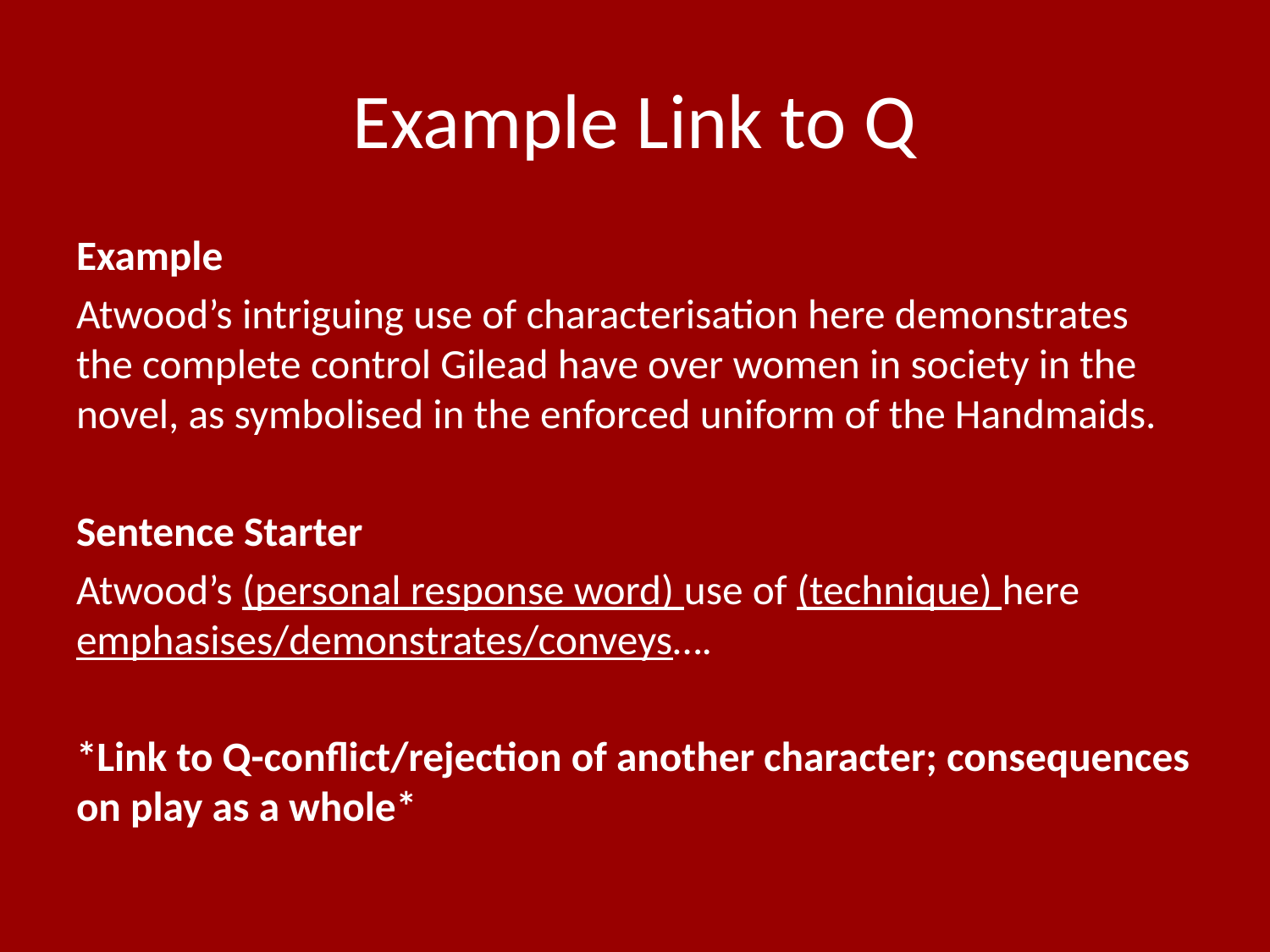

# Example Link to Q
Example
Atwood’s intriguing use of characterisation here demonstrates the complete control Gilead have over women in society in the novel, as symbolised in the enforced uniform of the Handmaids.

Sentence Starter
Atwood’s (personal response word) use of (technique) here emphasises/demonstrates/conveys….

*Link to Q-conflict/rejection of another character; consequences on play as a whole*